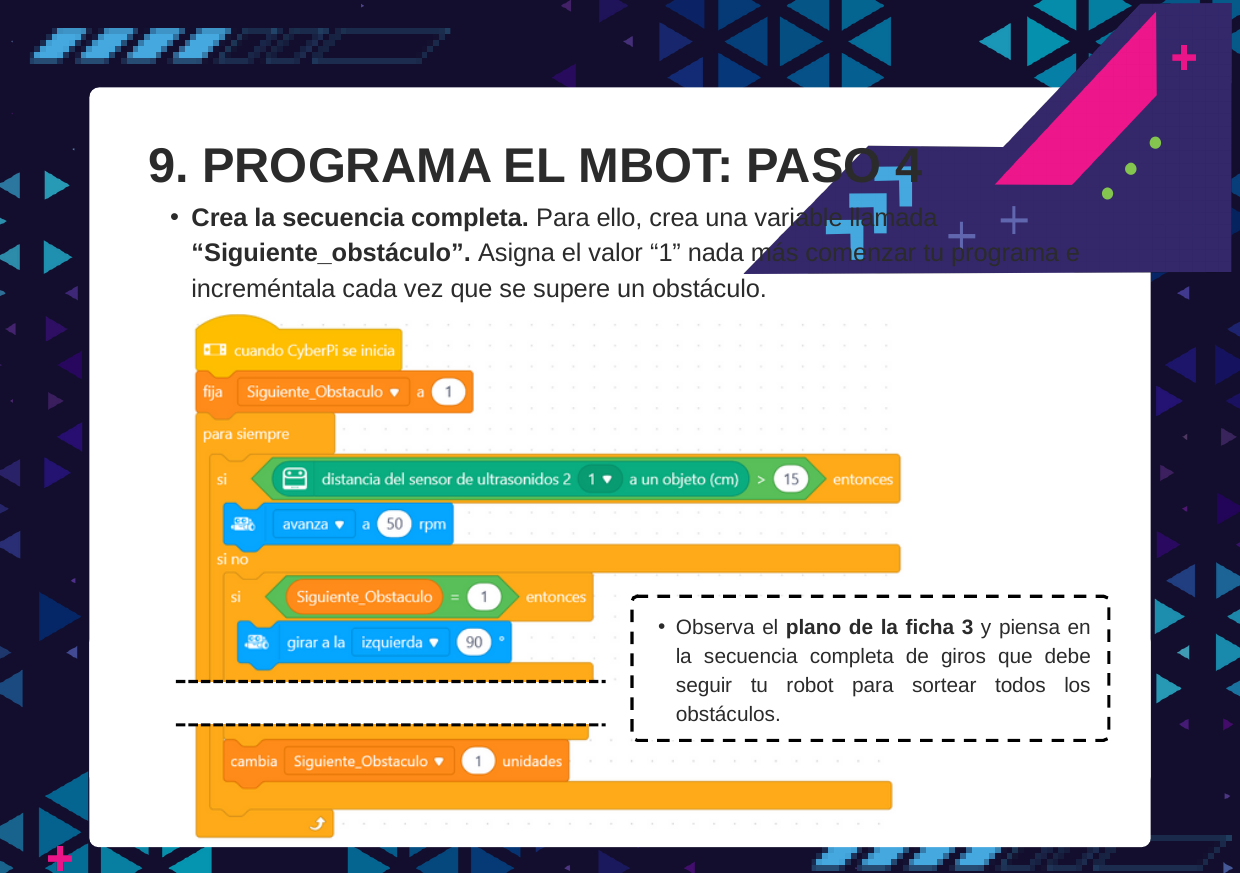

9. PROGRAMA EL MBOT: PASO 4
Crea la secuencia completa. Para ello, crea una variable llamada “Siguiente_obstáculo”. Asigna el valor “1” nada más comenzar tu programa e increméntala cada vez que se supere un obstáculo.

Observa el plano de la ficha 3 y piensa en la secuencia completa de giros que debe seguir tu robot para sortear todos los obstáculos.